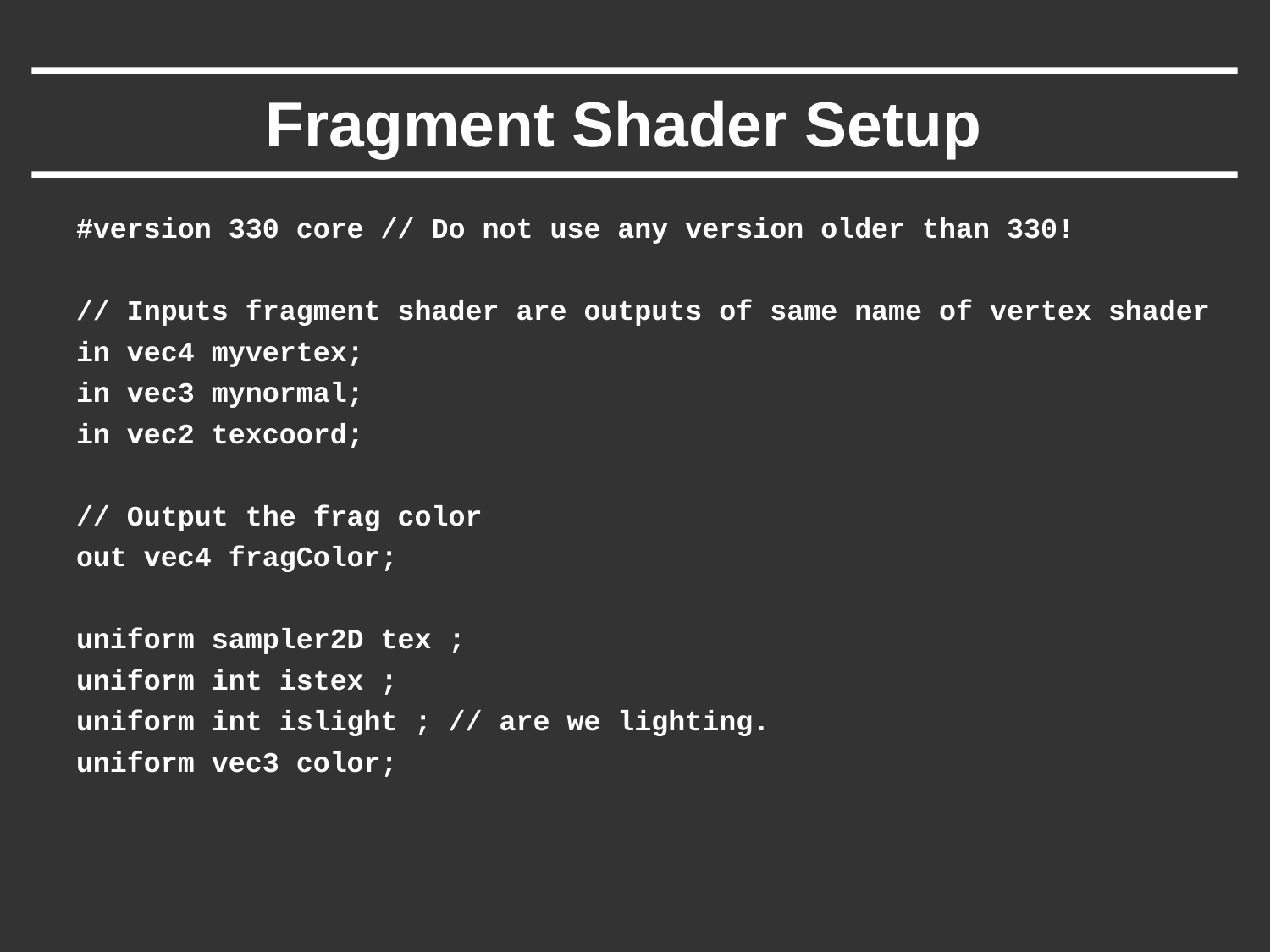

# Fragment Shader Setup
#version 330 core // Do not use any version older than 330!

// Inputs fragment shader are outputs of same name of vertex shader
in vec4 myvertex;
in vec3 mynormal;
in vec2 texcoord;

// Output the frag color
out vec4 fragColor;

uniform sampler2D tex ;
uniform int istex ;
uniform int islight ; // are we lighting.
uniform vec3 color;